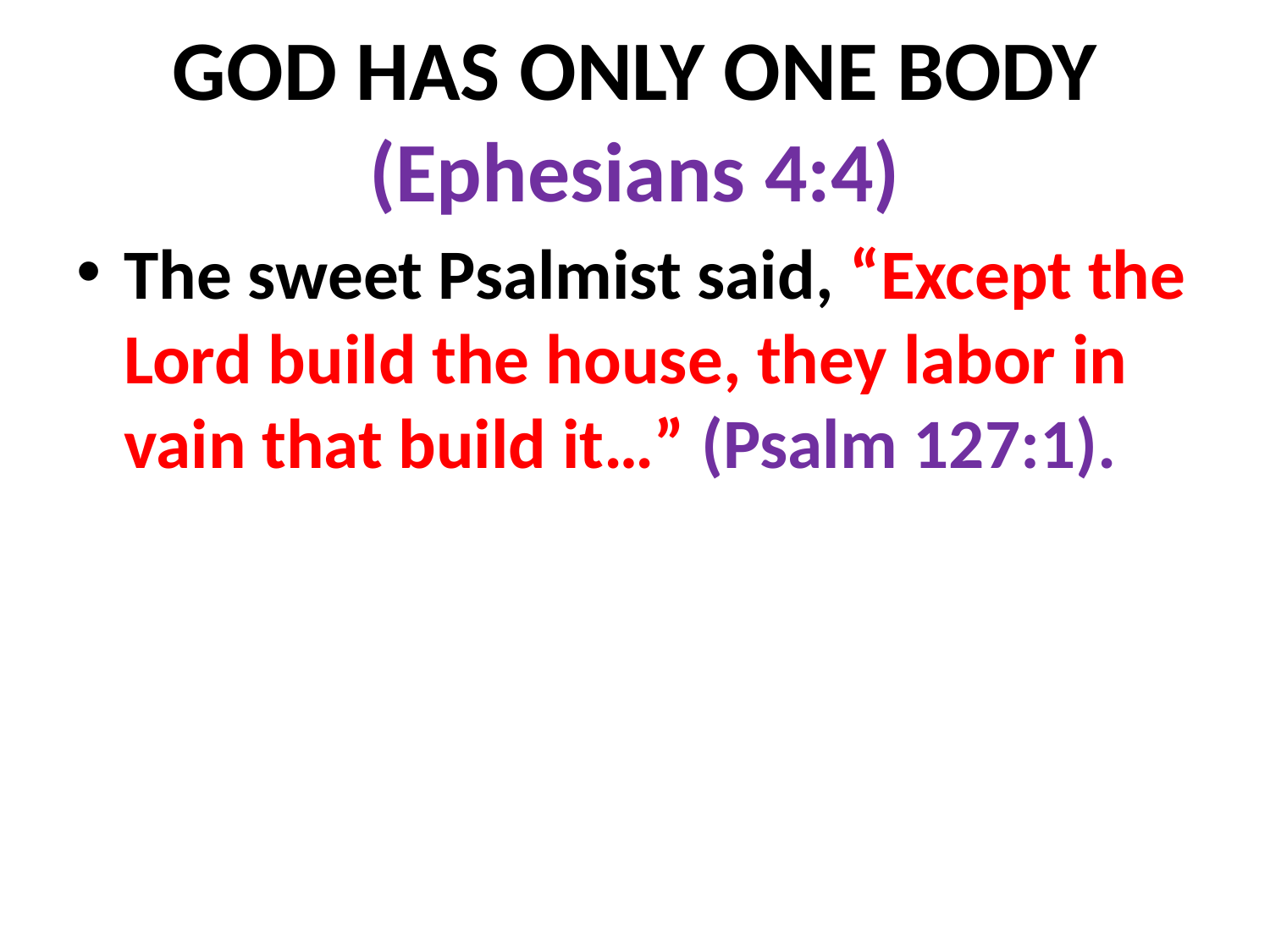

# GOD HAS ONLY ONE BODY (Ephesians 4:4)
The sweet Psalmist said, “Except the Lord build the house, they labor in vain that build it…” (Psalm 127:1).